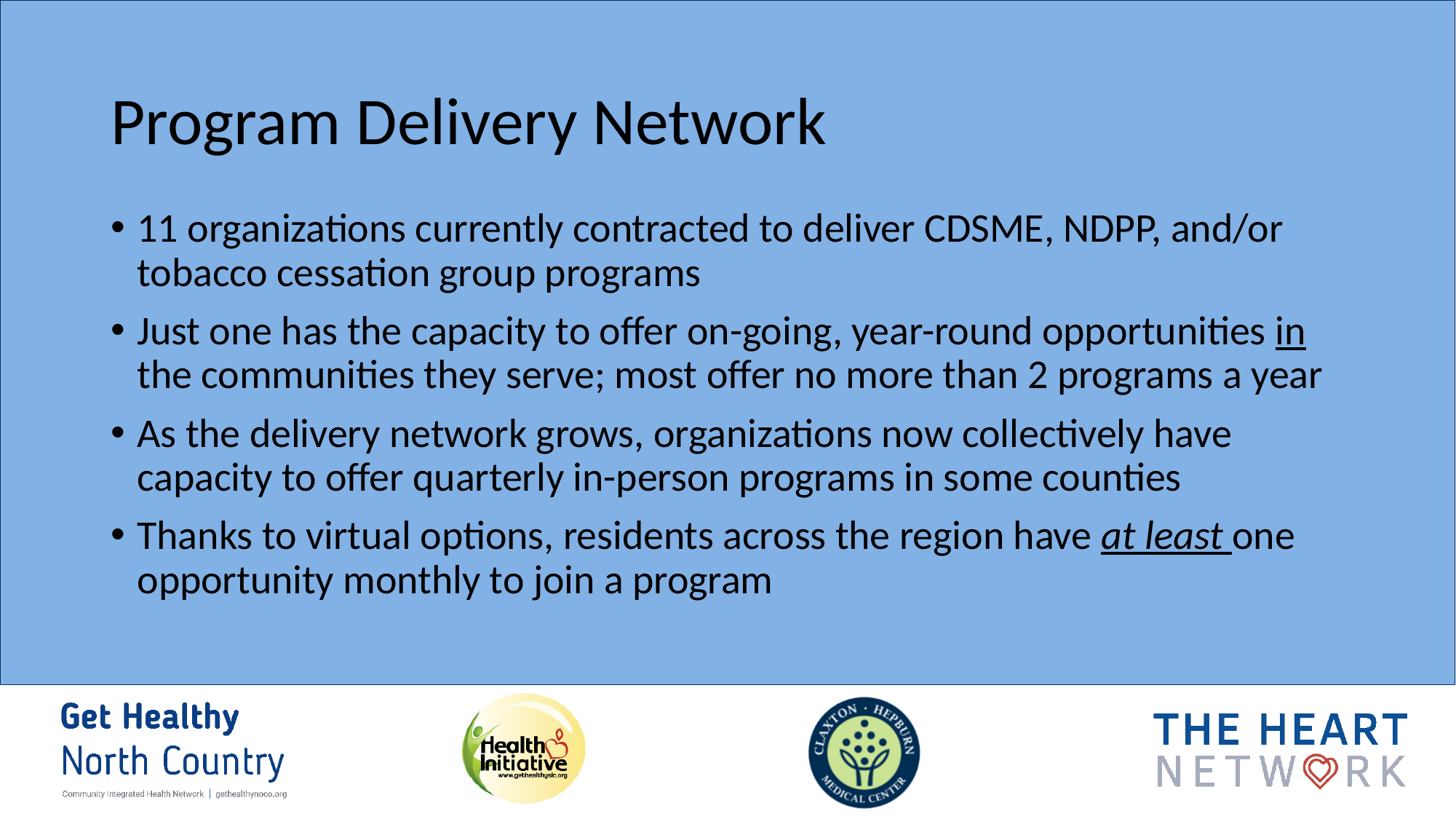

# Program Delivery Network
11 organizations currently contracted to deliver CDSME, NDPP, and/or tobacco cessation group programs
Just one has the capacity to offer on-going, year-round opportunities in the communities they serve; most offer no more than 2 programs a year
As the delivery network grows, organizations now collectively have capacity to offer quarterly in-person programs in some counties
Thanks to virtual options, residents across the region have at least one opportunity monthly to join a program